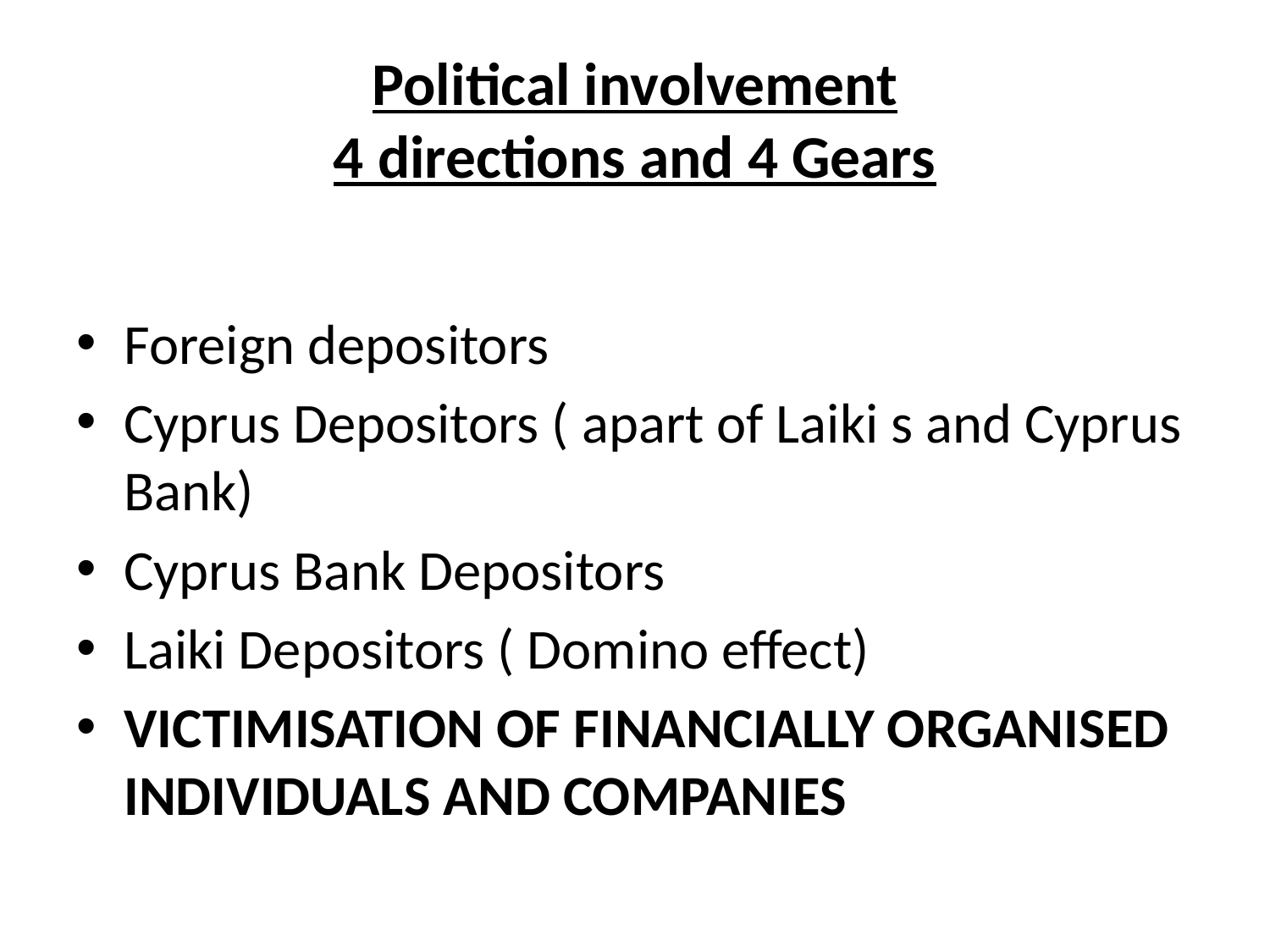

# Political involvement 4 directions and 4 Gears

Foreign depositors
Cyprus Depositors ( apart of Laiki s and Cyprus Bank)
Cyprus Bank Depositors
Laiki Depositors ( Domino effect)
VICTIMISATION OF FINANCIALLY ORGANISED INDIVIDUALS AND COMPANIES